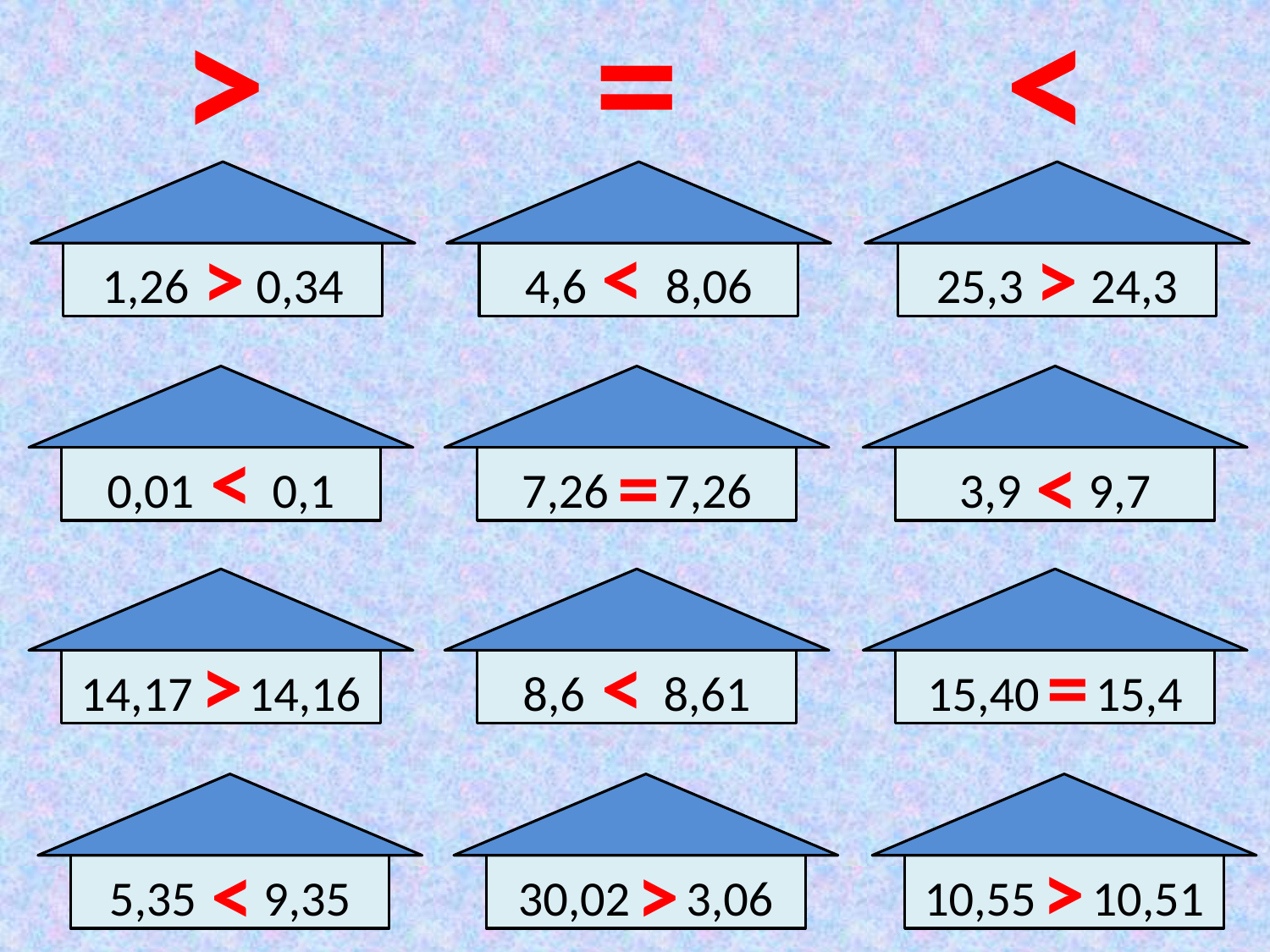

>
=
<

1,26      0,34

4,6       8,06

25,3      24,3
<
>
>

0,01       0,1

7,26     7,26

3,9      9,7
<
=
<

14,17     14,16

8,6       8,61

15,40     15,4
>
<
=

5,35      9,35

30,02     3,06

10,55     10,51
>
<
>